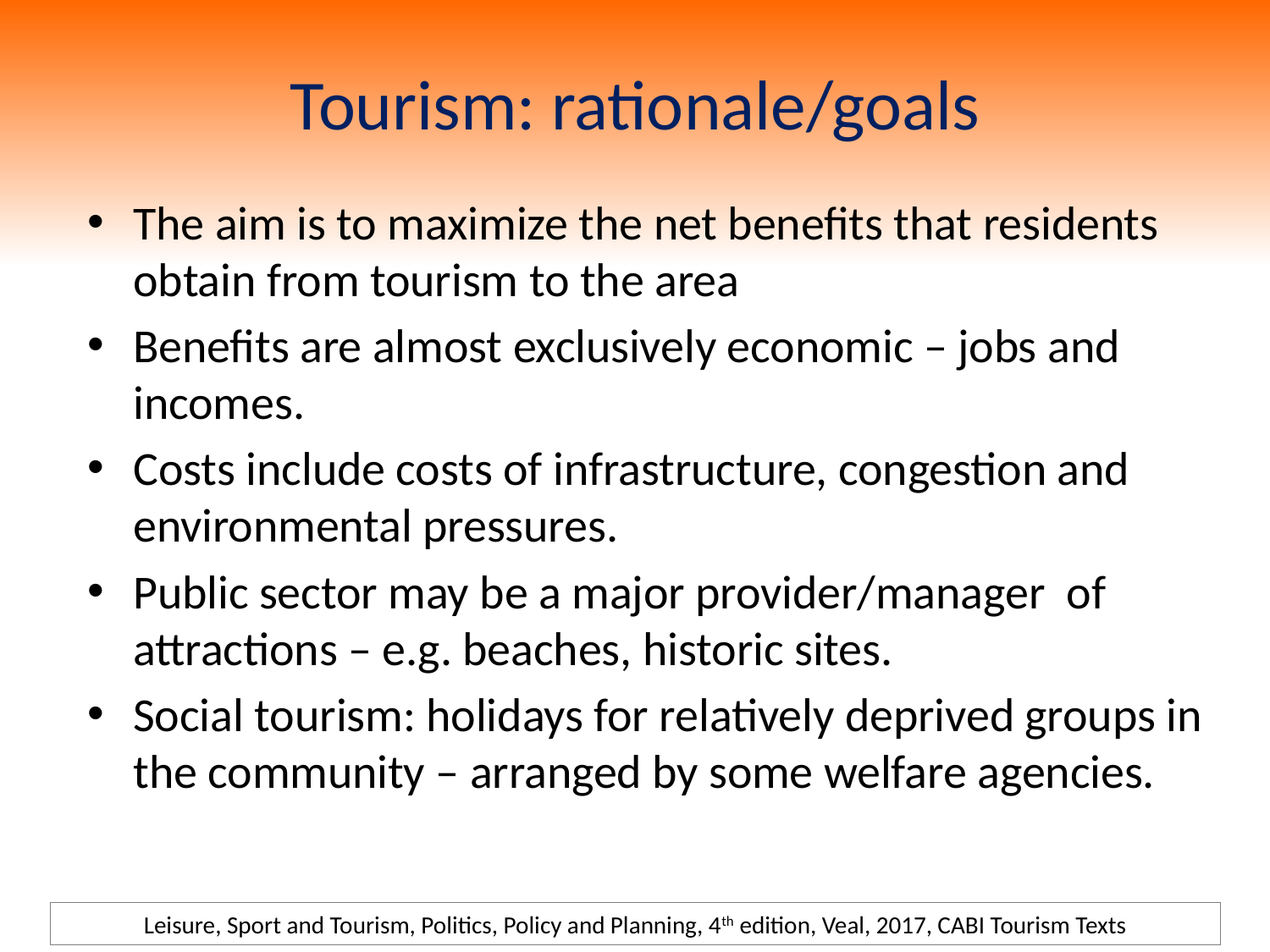

# Tourism: rationale/goals
The aim is to maximize the net benefits that residents obtain from tourism to the area
Benefits are almost exclusively economic – jobs and incomes.
Costs include costs of infrastructure, congestion and environmental pressures.
Public sector may be a major provider/manager  of attractions – e.g. beaches, historic sites.
Social tourism: holidays for relatively deprived groups in the community – arranged by some welfare agencies.
Leisure, Sport and Tourism, Politics, Policy and Planning, 4th edition, Veal, 2017, CABI Tourism Texts